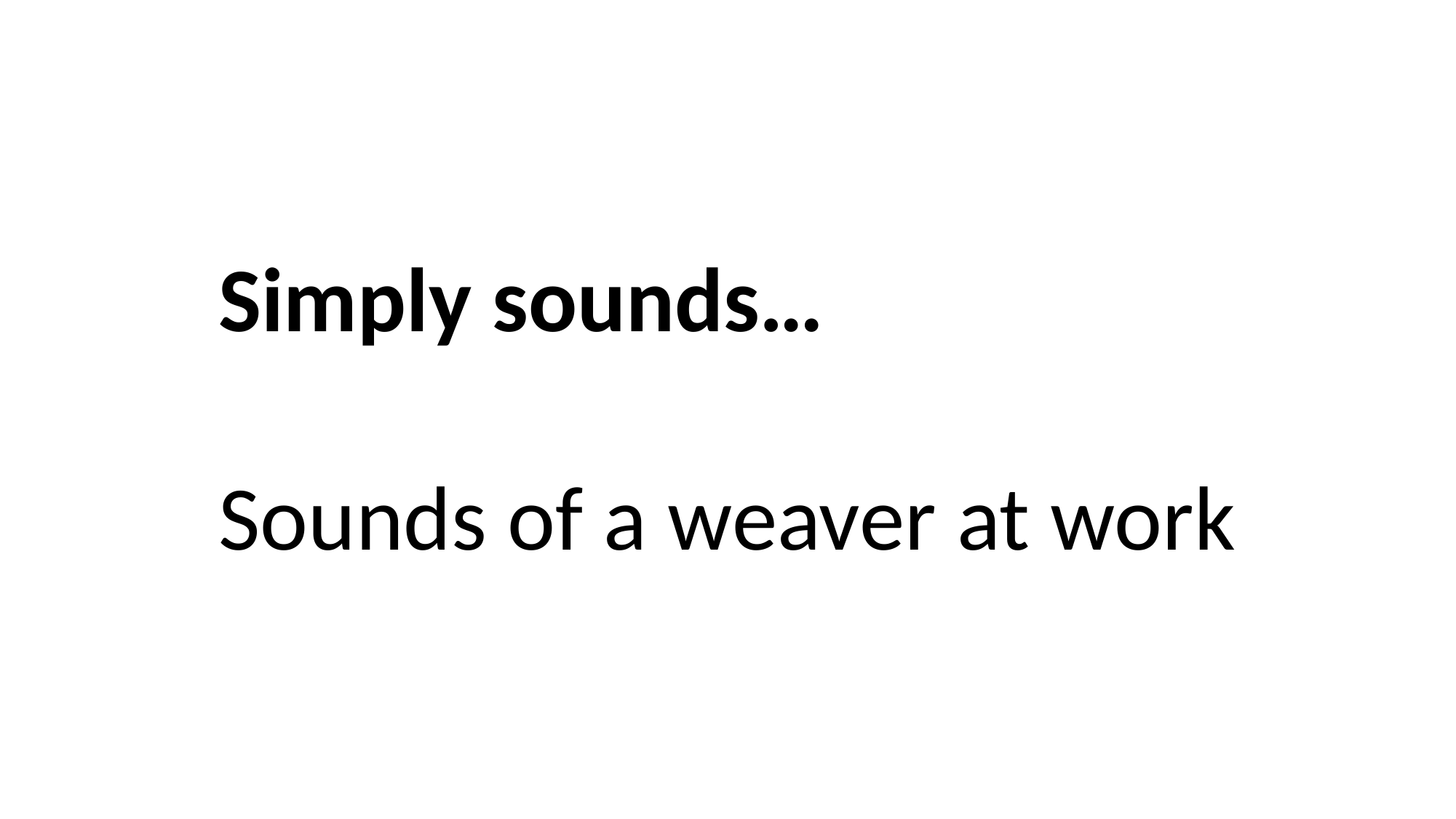

Simply sounds…

Sounds of a weaver at work